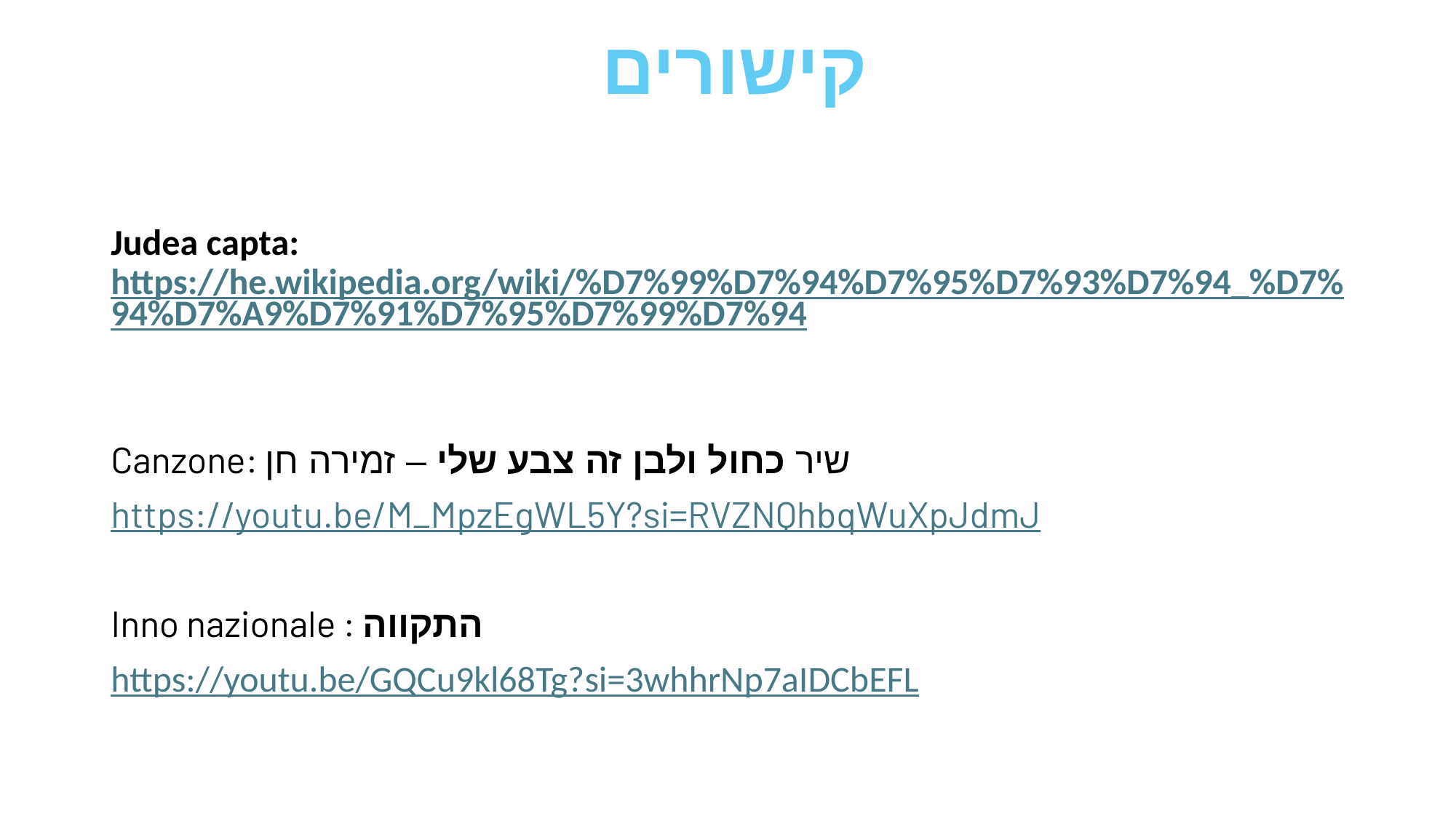

# קישורים
Judea capta: https://he.wikipedia.org/wiki/%D7%99%D7%94%D7%95%D7%93%D7%94_%D7%94%D7%A9%D7%91%D7%95%D7%99%D7%94

Canzone: שיר כחול ולבן זה צבע שלי – זמירה חן
https://youtu.be/M_MpzEgWL5Y?si=RVZNQhbqWuXpJdmJ

Inno nazionale : התקווה
https://youtu.be/GQCu9kl68Tg?si=3whhrNp7aIDCbEFL